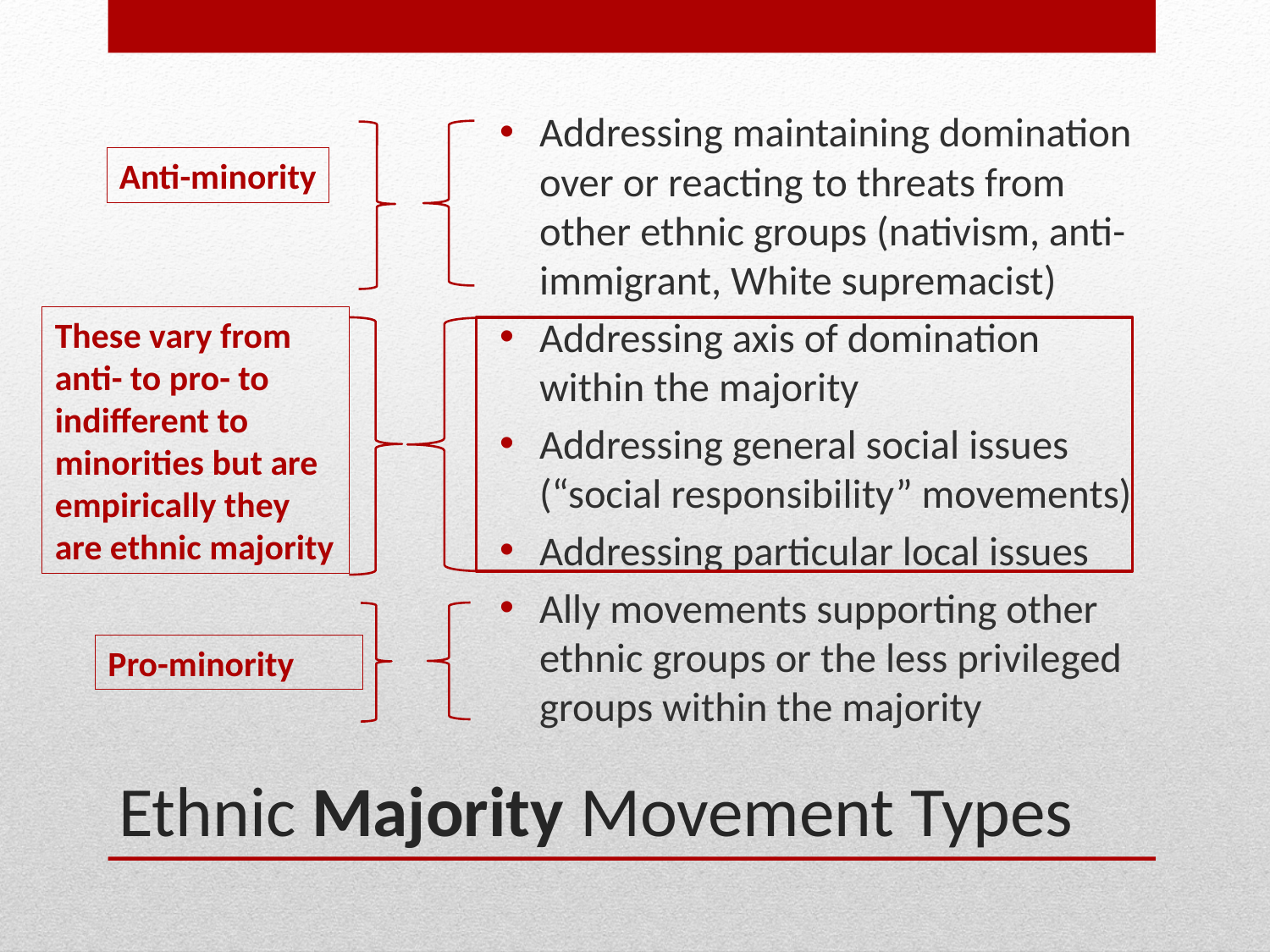

Addressing maintaining domination over or reacting to threats from other ethnic groups (nativism, anti-immigrant, White supremacist)
Addressing axis of domination within the majority
Addressing general social issues (“social responsibility” movements)
Addressing particular local issues
Ally movements supporting other ethnic groups or the less privileged groups within the majority

Anti-minority
These vary from anti- to pro- to indifferent to minorities but are empirically they are ethnic majority

Pro-minority
# Ethnic Majority Movement Types